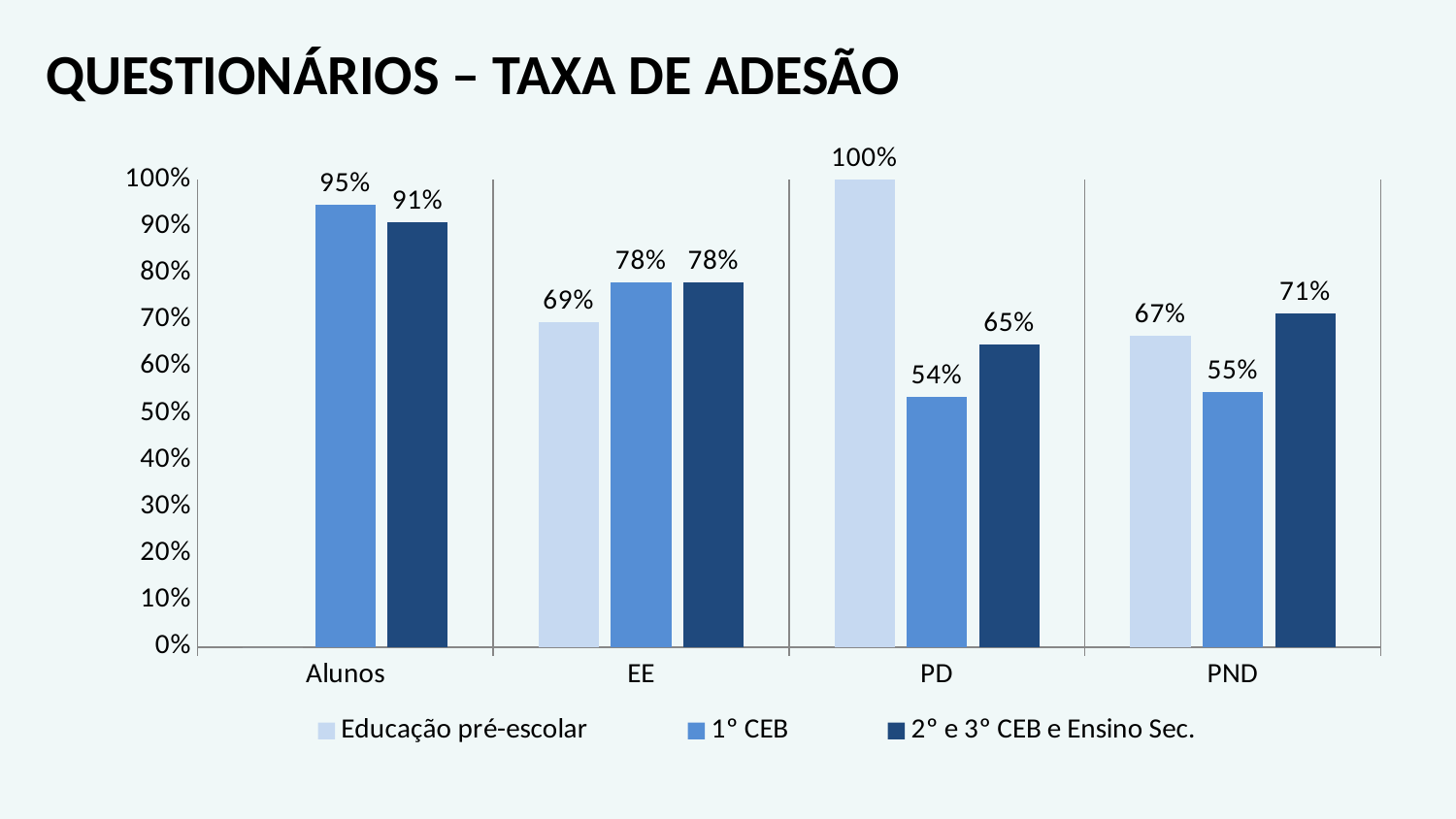

QUESTIONÁRIOS – TAXA DE ADESÃO

### Chart

| Category | Educação pré-escolar | 1º CEB | 2º e 3º CEB e Ensino Sec. |
|---|---|---|---|
| Alunos | 0.0 | 0.9464285714285747 | 0.9100817438692096 |
| EE | 0.6949152542372886 | 0.7813765182186235 | 0.7801857585139319 |
| PD | 1.0 | 0.5365853658536547 | 0.6477272727272755 |
| PND | 0.6666666666666666 | 0.5454545454545454 | 0.7142857142857146 |